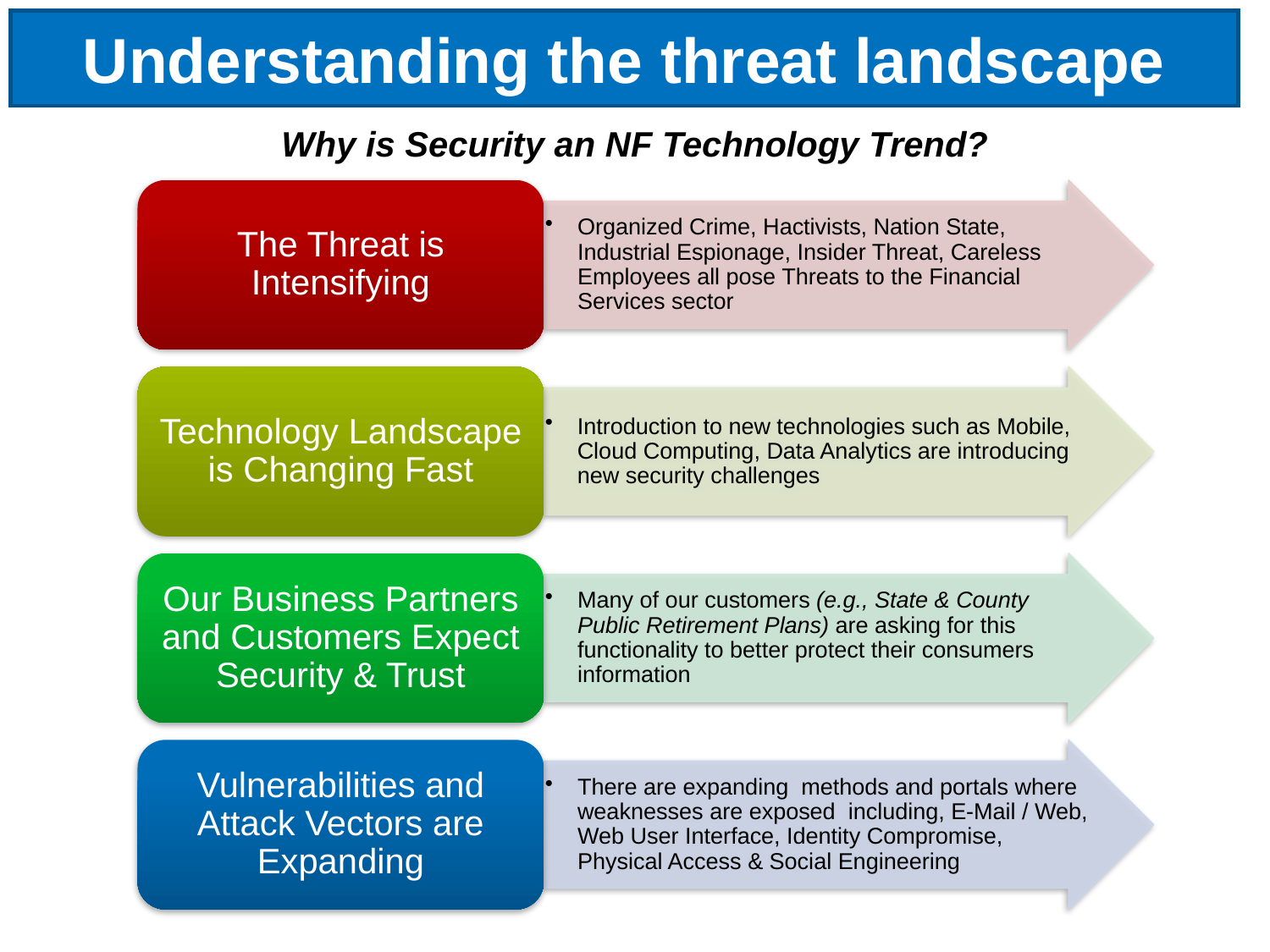

# Understanding the threat landscape
Why is Security an NF Technology Trend?

Organized Crime, Hactivists, Nation State, Industrial Espionage, Insider Threat, Careless Employees all pose Threats to the Financial Services sector
The Threat is Intensifying
Introduction to new technologies such as Mobile, Cloud Computing, Data Analytics are introducing new security challenges
Technology Landscape is Changing Fast
Many of our customers (e.g., State & County Public Retirement Plans) are asking for this functionality to better protect their consumers information
Our Business Partners and Customers Expect Security & Trust
There are expanding  methods and portals where weaknesses are exposed  including, E-Mail / Web, Web User Interface, Identity Compromise, Physical Access & Social Engineering
Vulnerabilities and Attack Vectors are Expanding